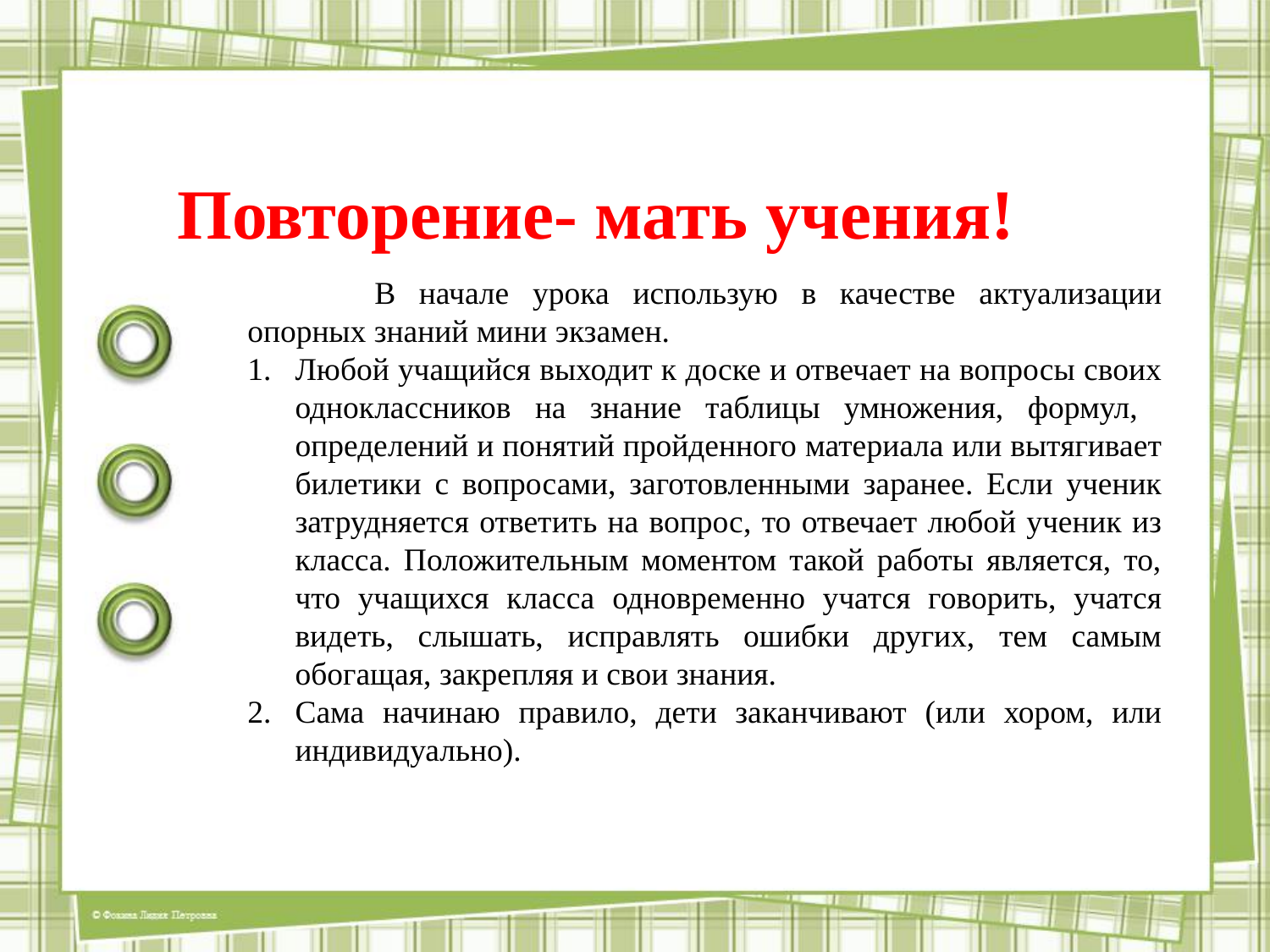

Повторение- мать учения!
	В начале урока использую в качестве актуализации опорных знаний мини экзамен.
Любой учащийся выходит к доске и отвечает на вопросы своих одноклассников на знание таблицы умножения, формул,  определений и понятий пройденного материала или вытягивает билетики с вопросами, заготовленными заранее. Если ученик затрудняется ответить на вопрос, то отвечает любой ученик из класса. Положительным моментом такой работы является, то, что учащихся класса одновременно учатся говорить, учатся видеть, слышать, исправлять ошибки других, тем самым обогащая, закрепляя и свои знания.
Сама начинаю правило, дети заканчивают (или хором, или индивидуально).